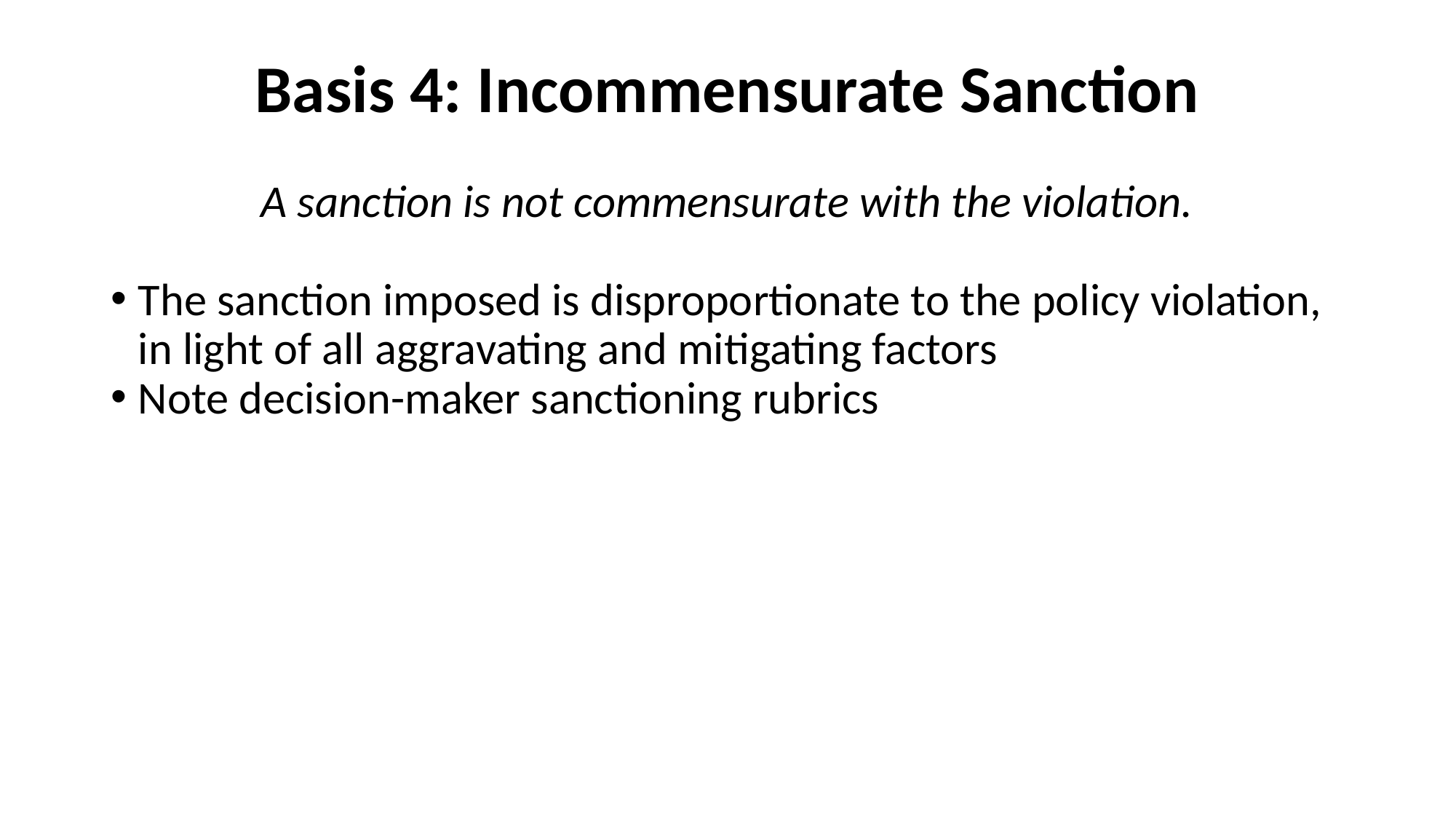

# Basis 4: Incommensurate Sanction
A sanction is not commensurate with the violation.

The sanction imposed is disproportionate to the policy violation, in light of all aggravating and mitigating factors
Note decision-maker sanctioning rubrics